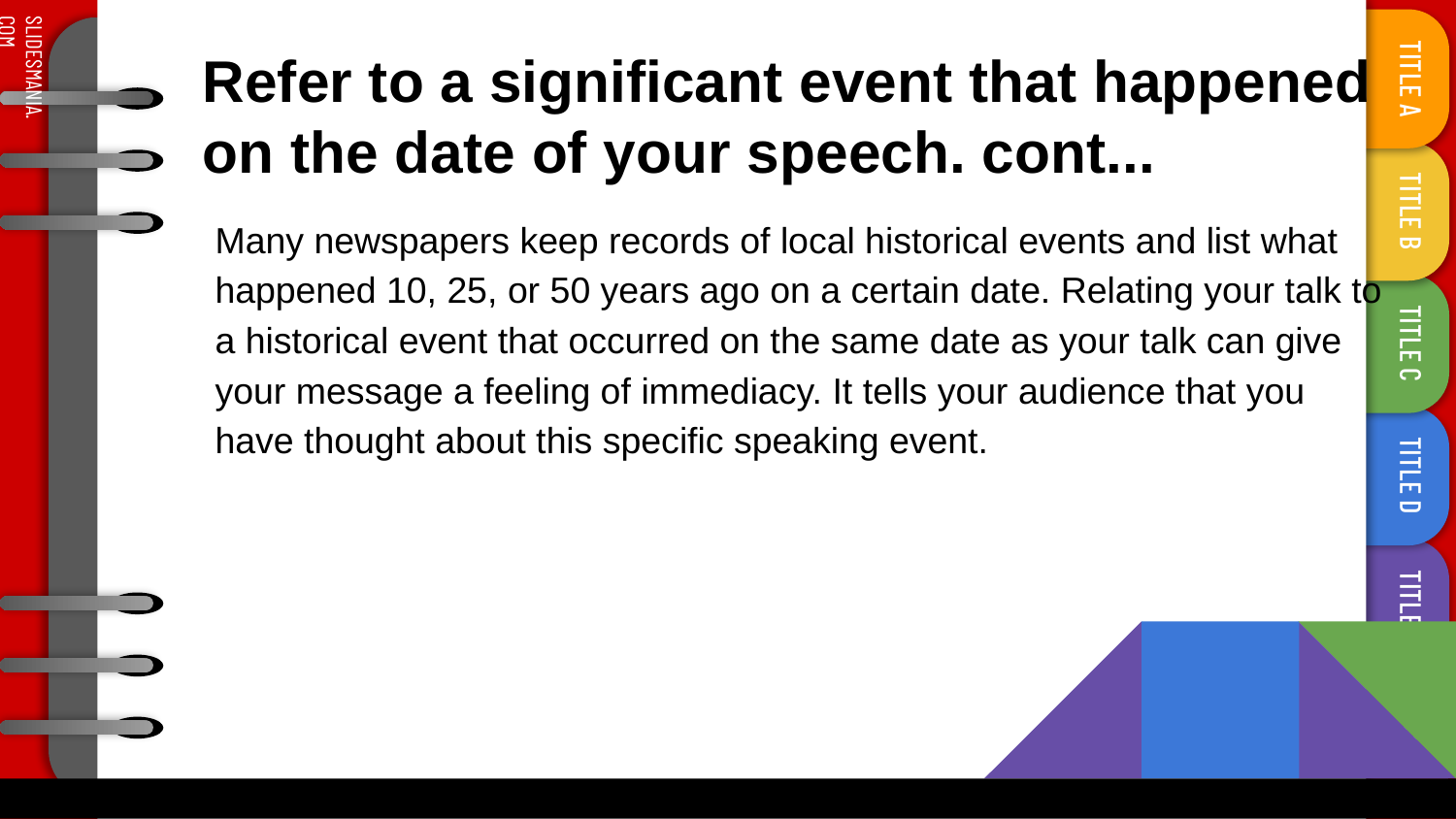

# Refer to a significant event that happened on the date of your speech. cont...
Many newspapers keep records of local historical events and list what happened 10, 25, or 50 years ago on a certain date. Relating your talk to a historical event that occurred on the same date as your talk can give your message a feeling of immediacy. It tells your audience that you have thought about this specific speaking event.